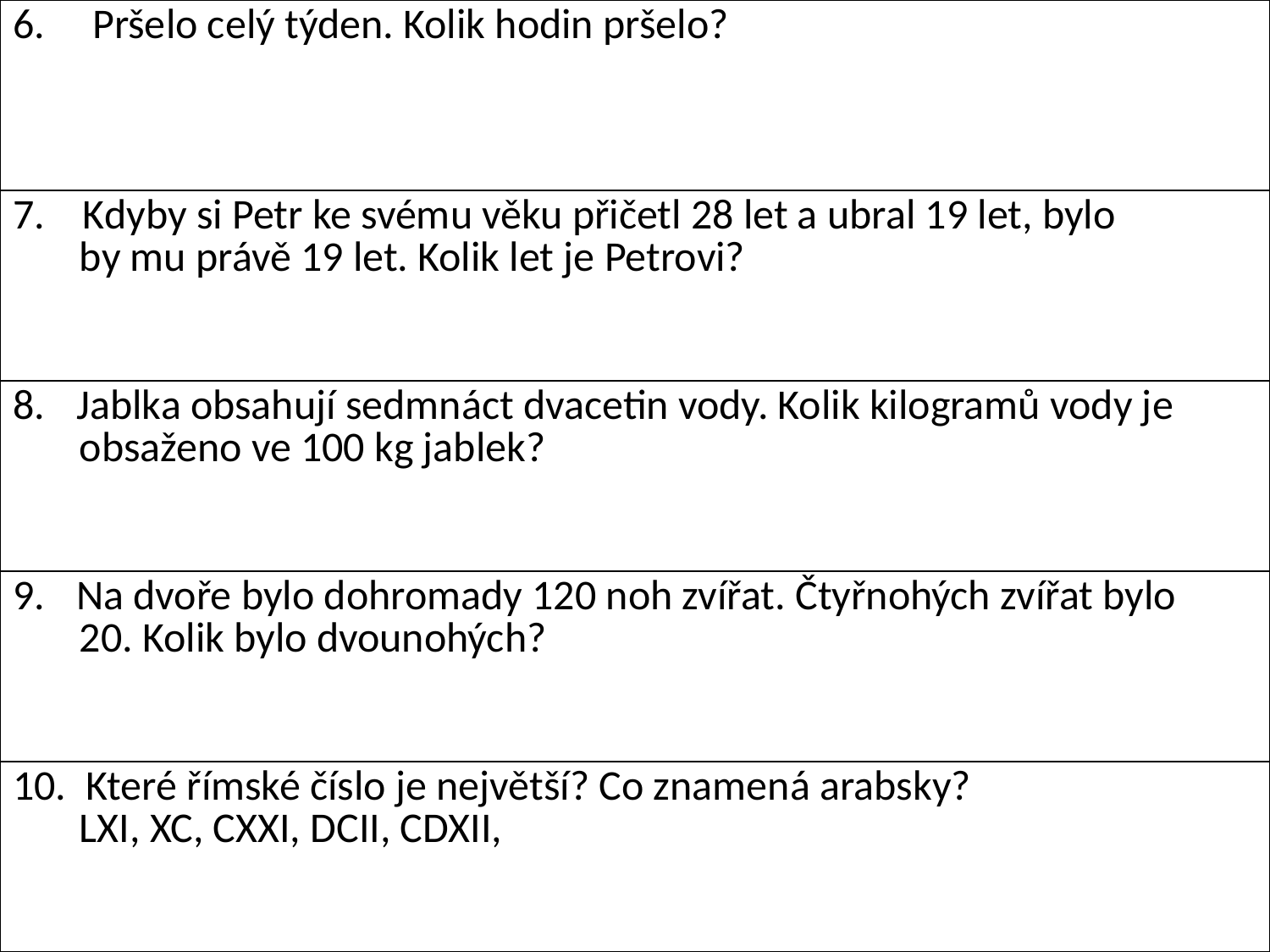

| 6. Pršelo celý týden. Kolik hodin pršelo? |
| --- |
| 7. Kdyby si Petr ke svému věku přičetl 28 let a ubral 19 let, bylo by mu právě 19 let. Kolik let je Petrovi? |
| Jablka obsahují sedmnáct dvacetin vody. Kolik kilogramů vody je obsaženo ve 100 kg jablek? |
| Na dvoře bylo dohromady 120 noh zvířat. Čtyřnohých zvířat bylo 20. Kolik bylo dvounohých? |
| Které římské číslo je největší? Co znamená arabsky? LXI, XC, CXXI, DCII, CDXII, |